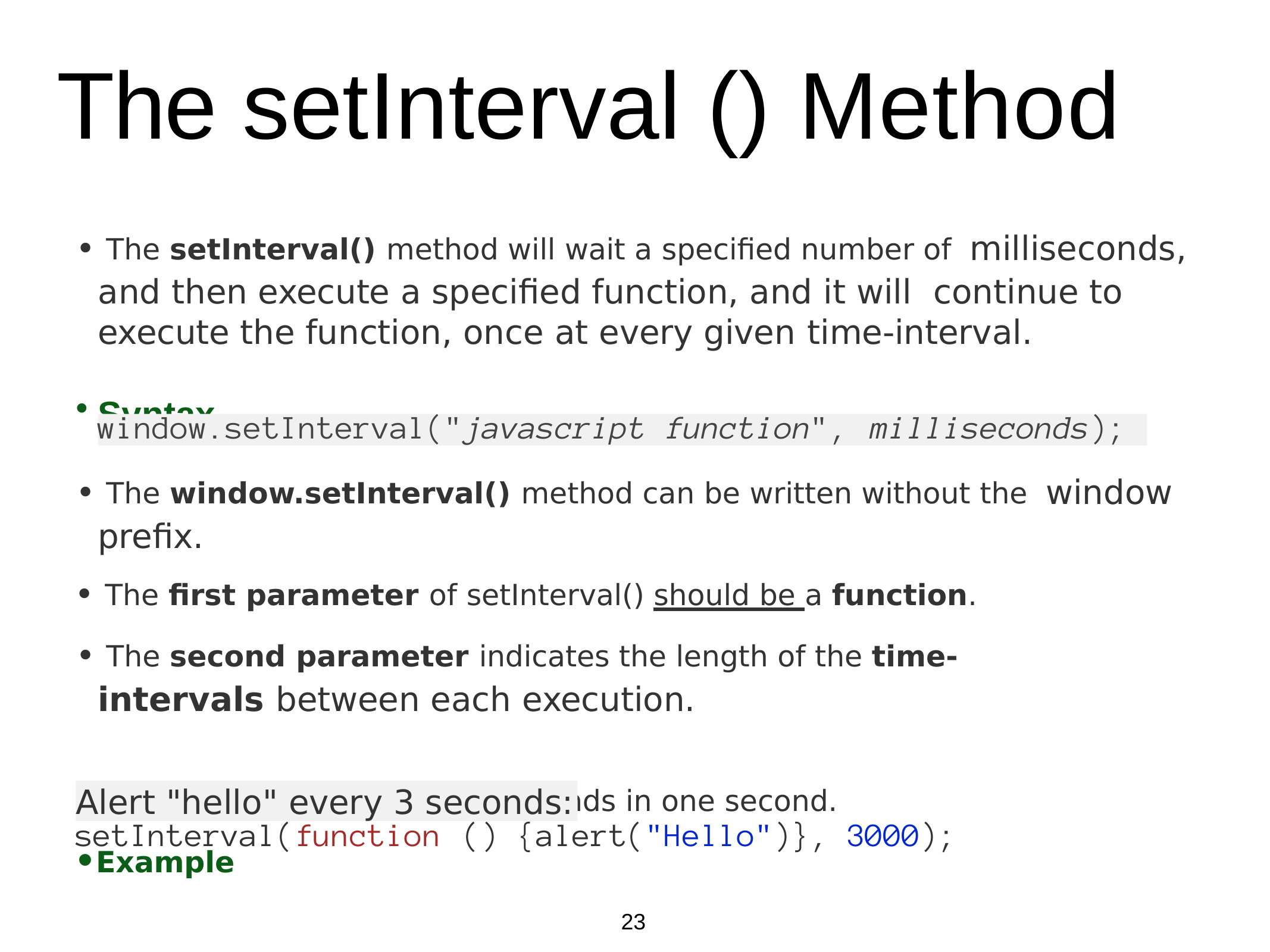

# The setInterval () Method
• The setInterval() method will wait a specified number of  milliseconds, and then execute a specified function, and it will  continue to execute the function, once at every given time-interval.

Syntax
window.setInterval("javascript function",	milliseconds);
• The window.setInterval() method can be written without the  window prefix.
• The first parameter of setInterval() should be a function.
• The second parameter indicates the length of the time-  intervals between each execution.

• Note: There are 1000 milliseconds in one second.
•Example
Alert "hello" every 3 seconds:
setInterval(function	() {alert("Hello")}, 3000);
23